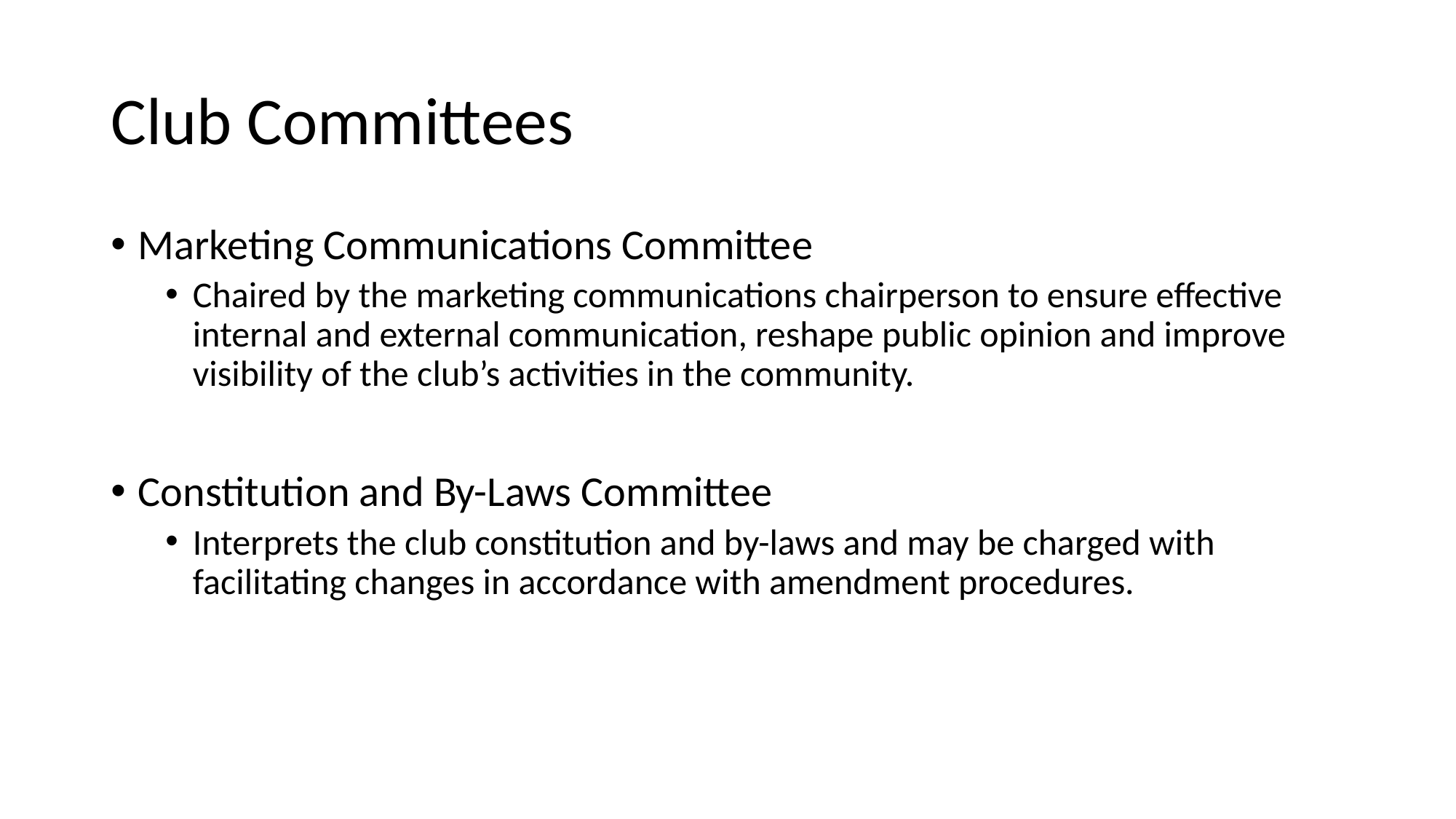

# Club Committees
Marketing Communications Committee
Chaired by the marketing communications chairperson to ensure effective internal and external communication, reshape public opinion and improve visibility of the club’s activities in the community.

Constitution and By-Laws Committee
Interprets the club constitution and by-laws and may be charged with facilitating changes in accordance with amendment procedures.